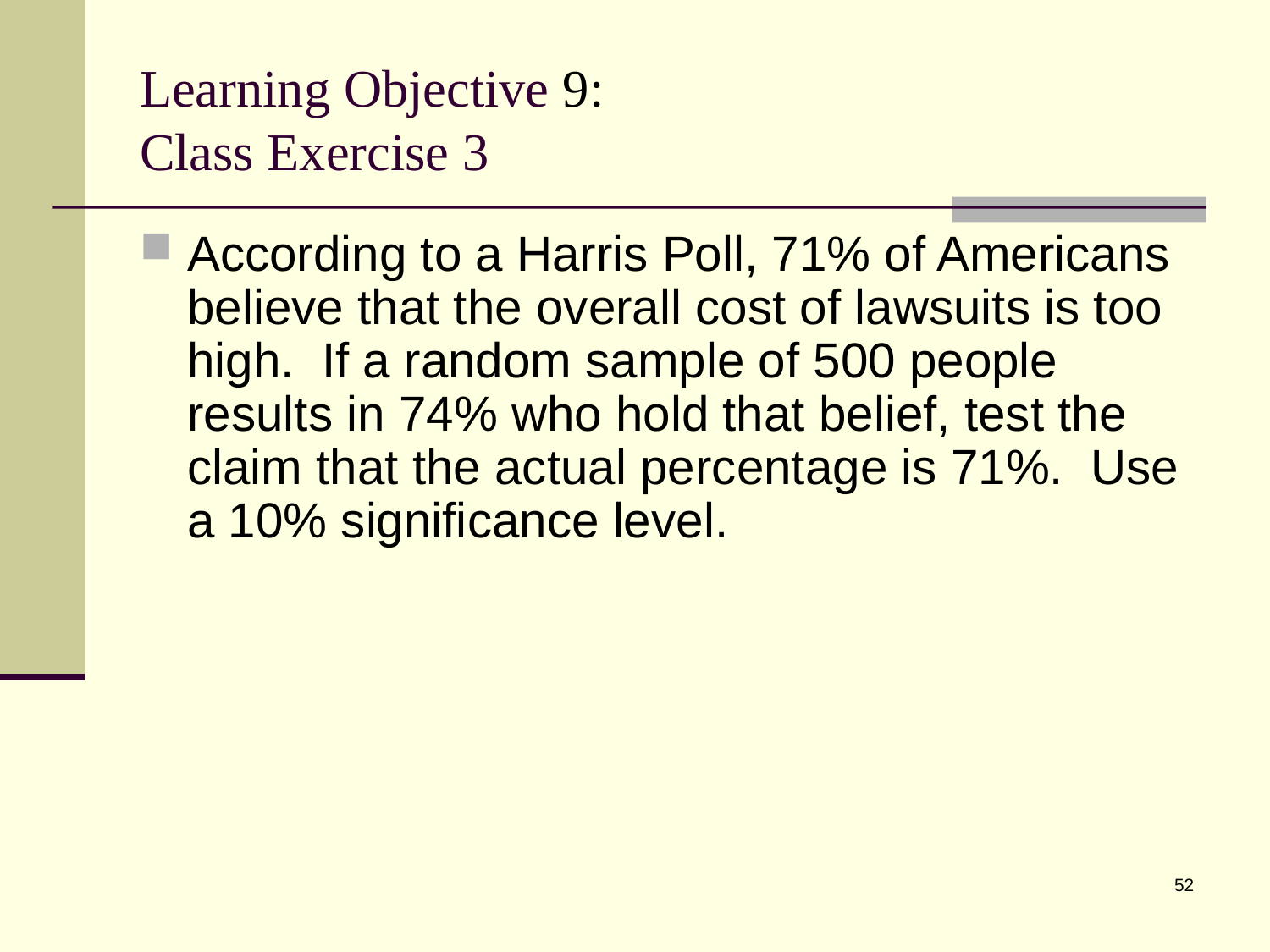

# Learning Objective 9: Class Exercise 3
According to a Harris Poll, 71% of Americans believe that the overall cost of lawsuits is too high.  If a random sample of 500 people results in 74% who hold that belief, test the claim that the actual percentage is 71%.  Use a 10% significance level.

52